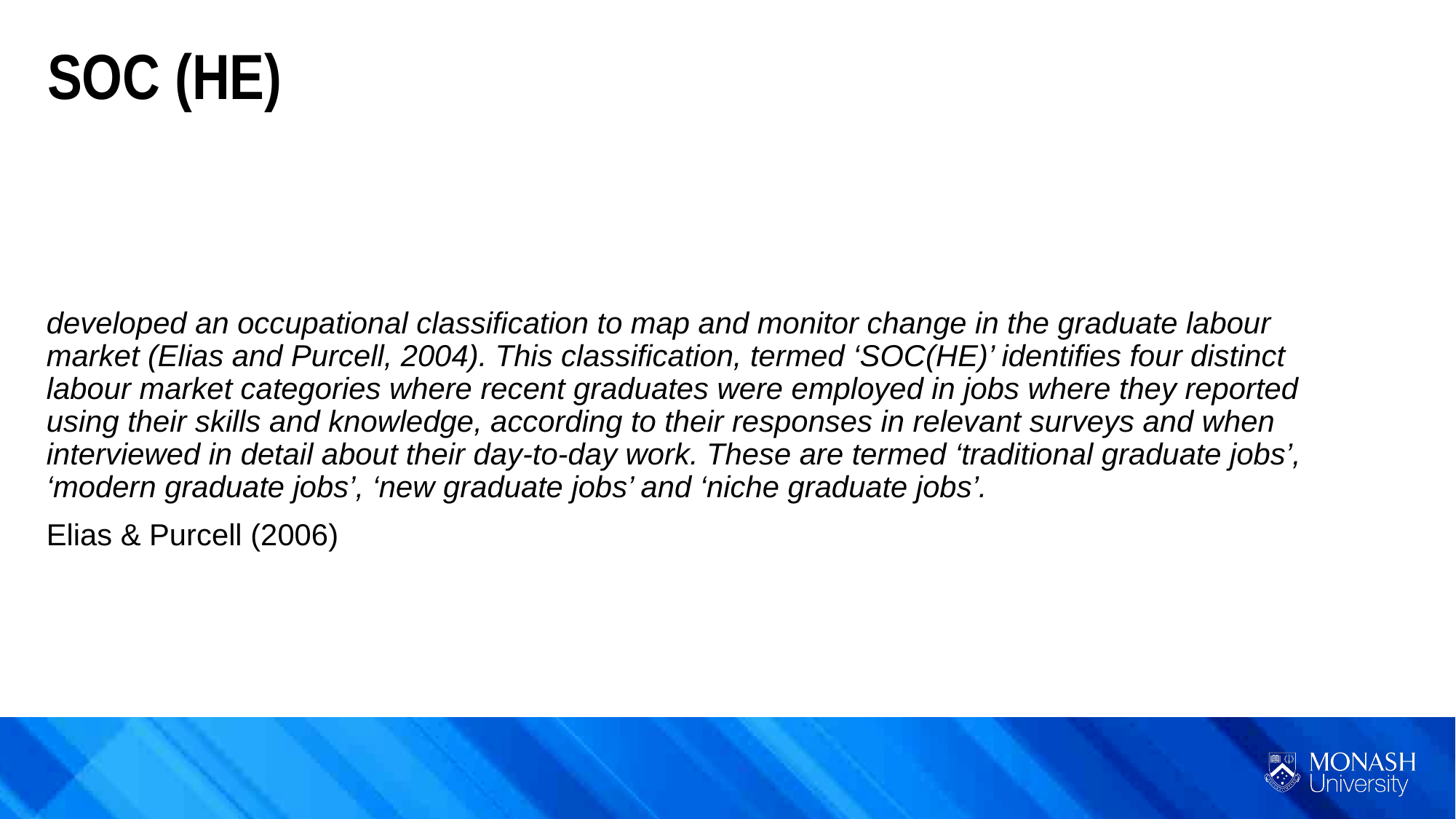

SOC (HE)

developed an occupational classification to map and monitor change in the graduate labour market (Elias and Purcell, 2004). This classification, termed ‘SOC(HE)’ identifies four distinct labour market categories where recent graduates were employed in jobs where they reported using their skills and knowledge, according to their responses in relevant surveys and when interviewed in detail about their day-to-day work. These are termed ‘traditional graduate jobs’, ‘modern graduate jobs’, ‘new graduate jobs’ and ‘niche graduate jobs’.
Elias & Purcell (2006)